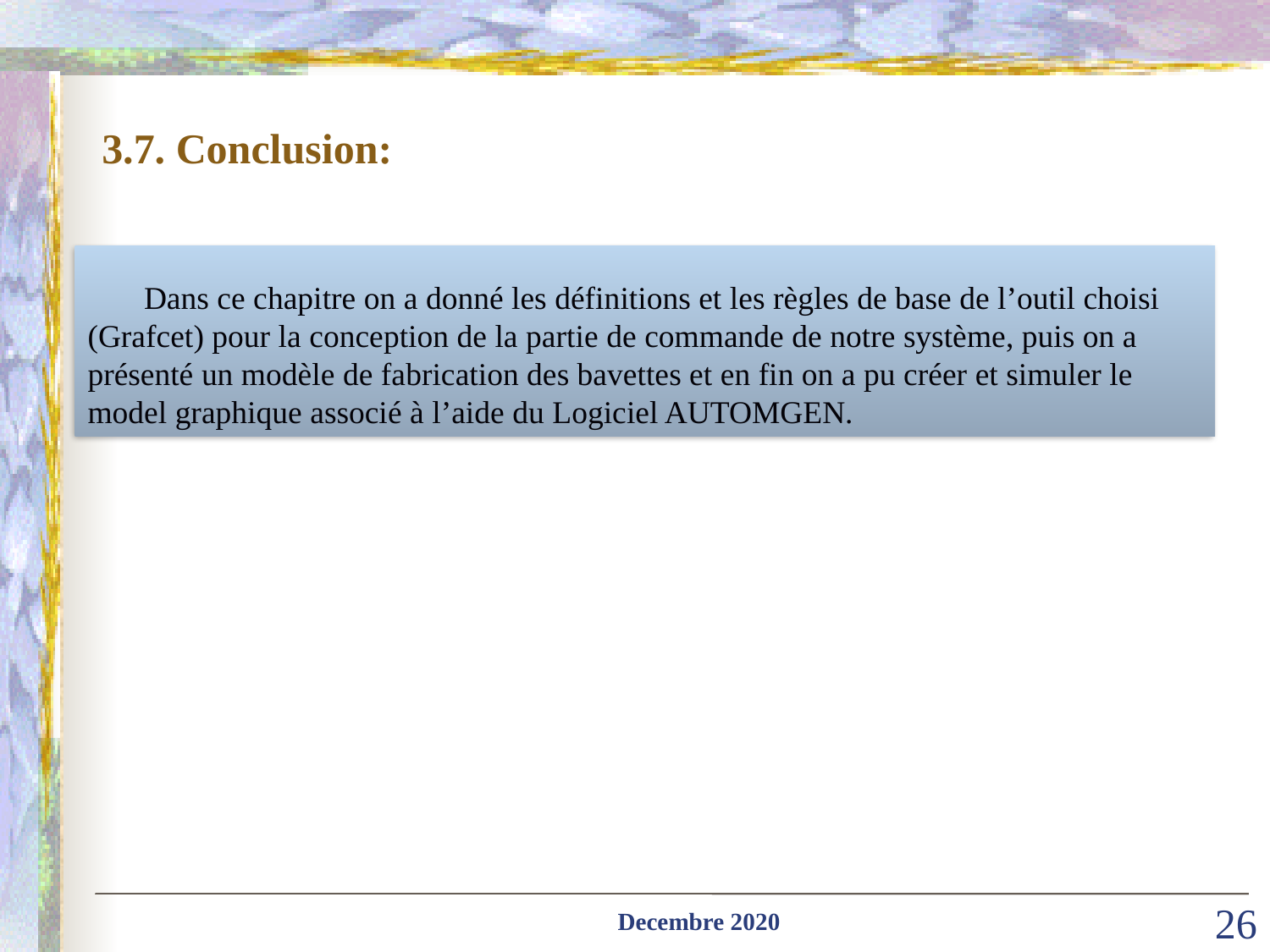

3.7. Conclusion:
       Dans ce chapitre on a donné les définitions et les règles de base de l’outil choisi (Grafcet) pour la conception de la partie de commande de notre système, puis on a présenté un modèle de fabrication des bavettes et en fin on a pu créer et simuler le model graphique associé à l’aide du Logiciel AUTOMGEN.
Decembre 2020
26